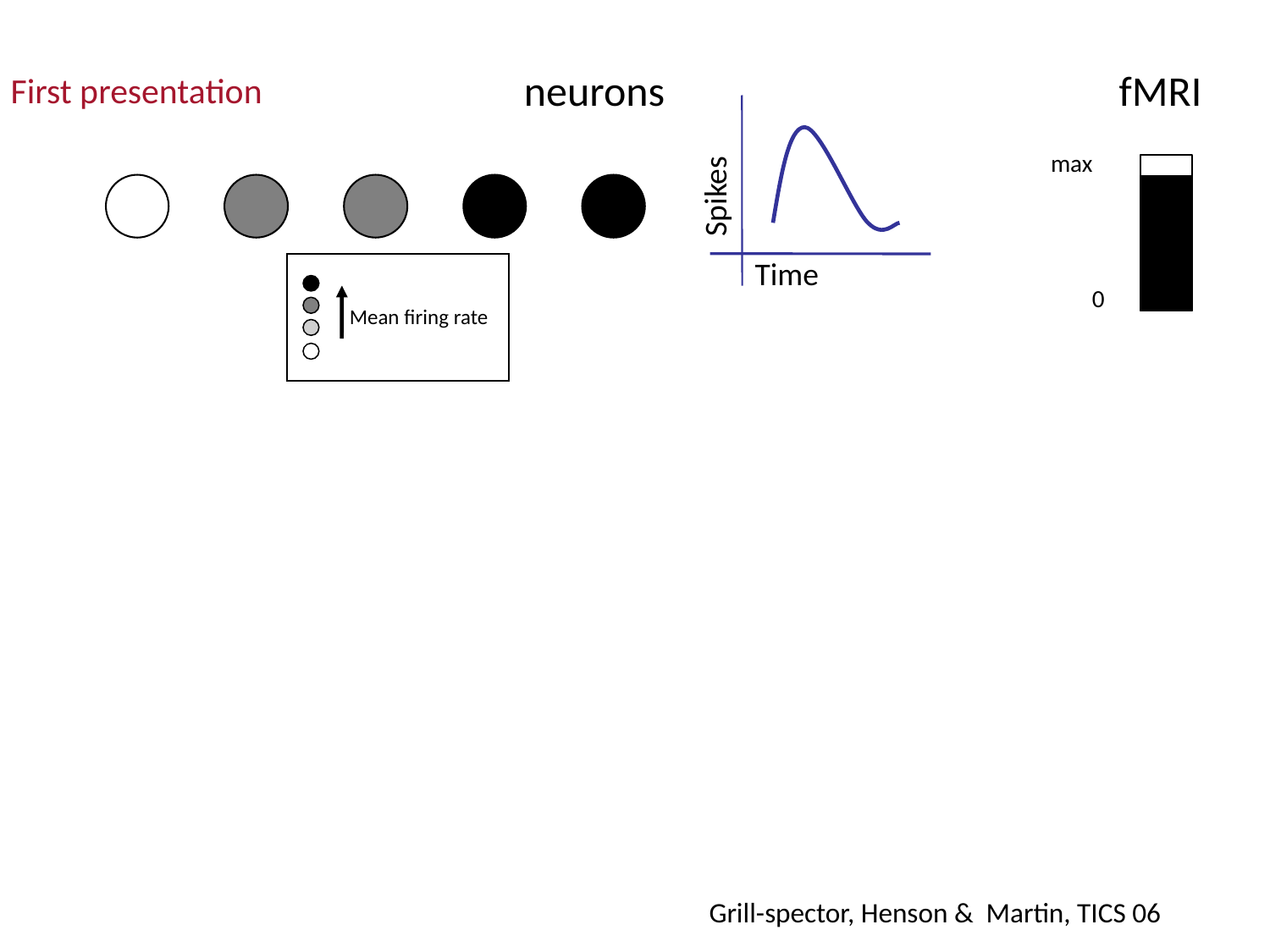

neurons
fMRI
First presentation

max

0

Spikes

Mean firing rate

Time
Grill-spector, Henson &  Martin, TICS 06